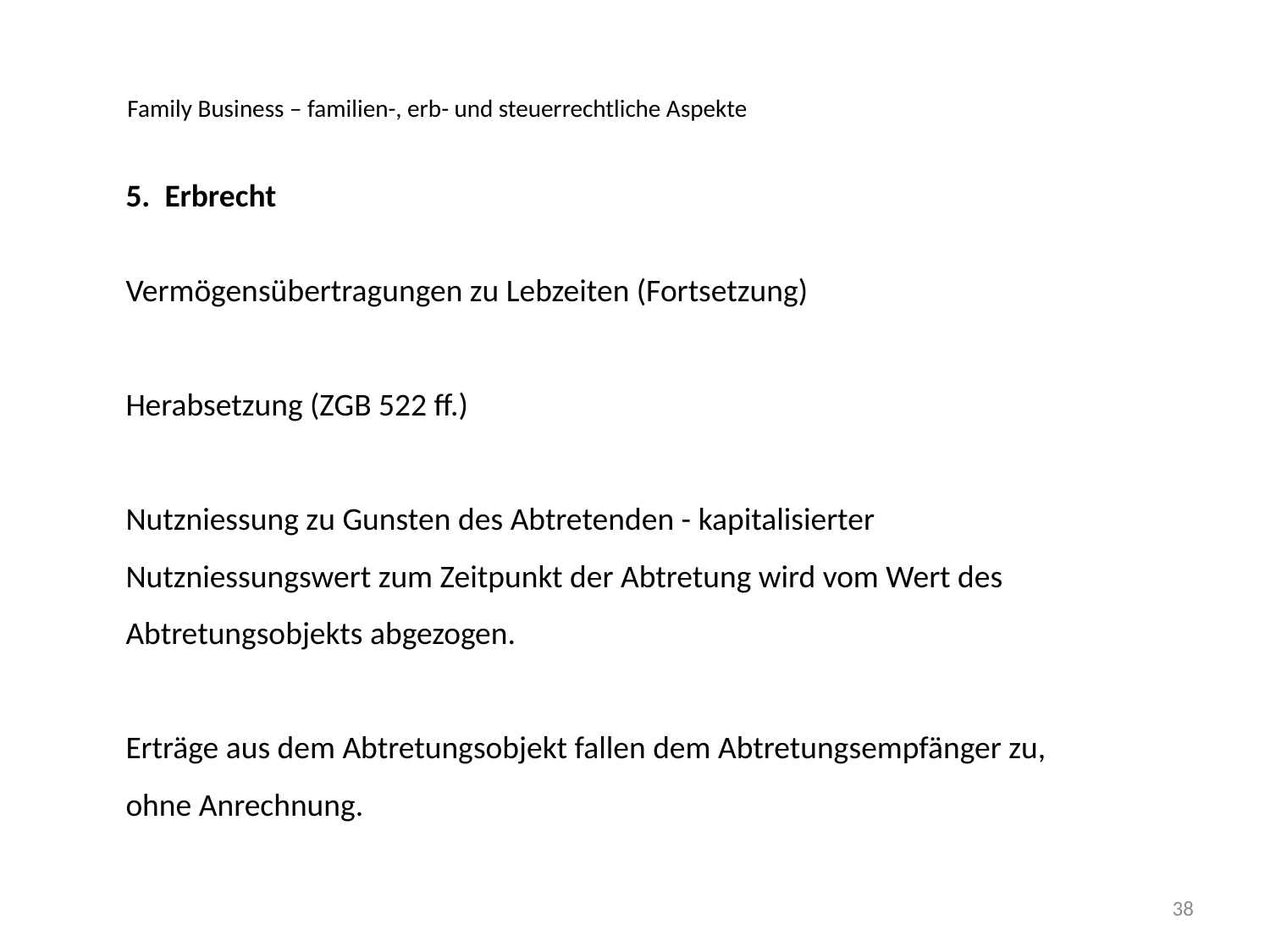

Family Business – familien-, erb- und steuerrechtliche Aspekte
5.  Erbrecht

Vermögensübertragungen zu Lebzeiten (Fortsetzung)

Herabsetzung (ZGB 522 ff.)

Nutzniessung zu Gunsten des Abtretenden - kapitalisierter Nutzniessungswert zum Zeitpunkt der Abtretung wird vom Wert des Abtretungsobjekts abgezogen.

Erträge aus dem Abtretungsobjekt fallen dem Abtretungsempfänger zu, ohne Anrechnung.

38